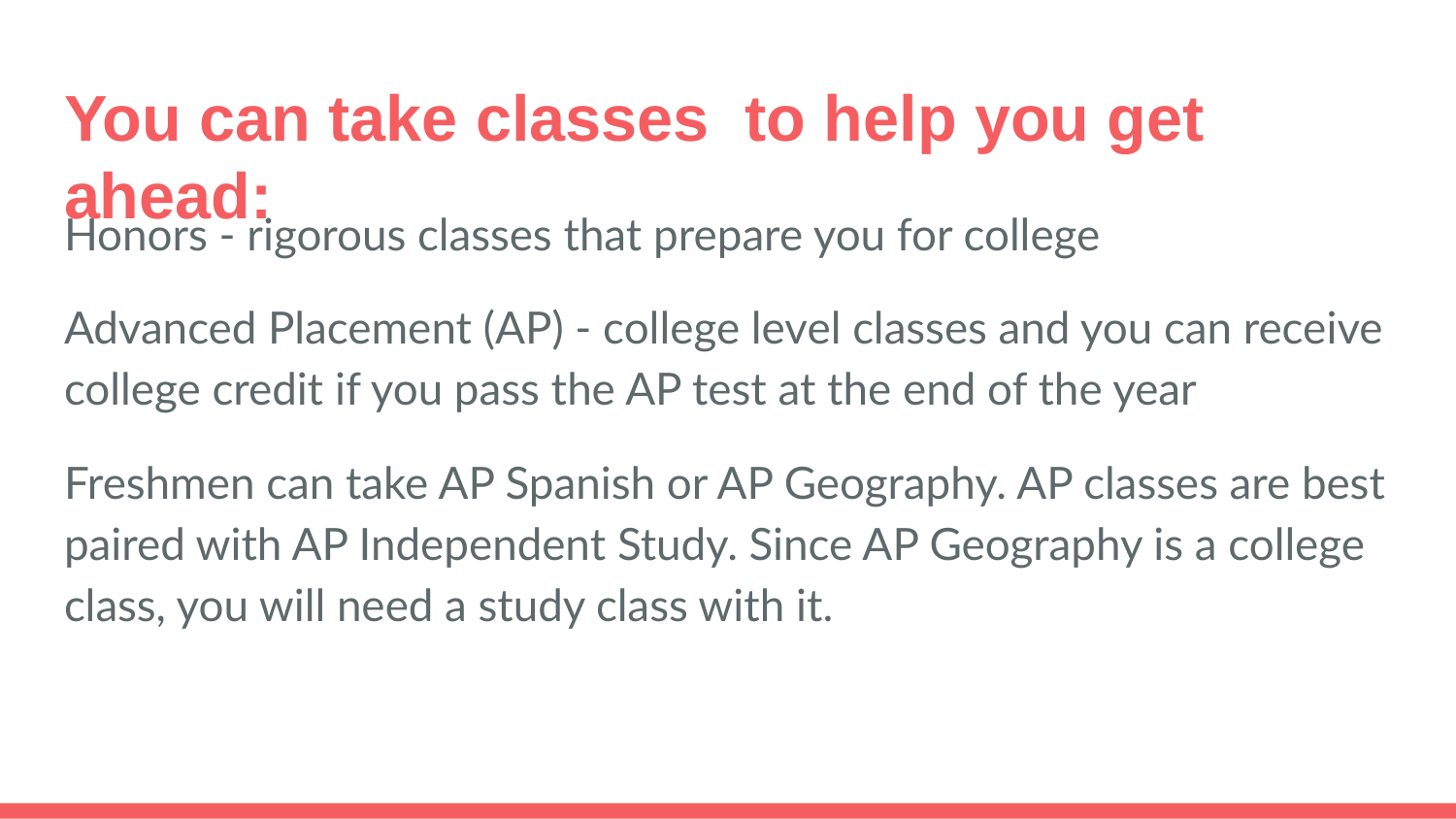

# You can take classes  to help you get ahead:
Honors - rigorous classes that prepare you for college
Advanced Placement (AP) - college level classes and you can receive college credit if you pass the AP test at the end of the year
Freshmen can take AP Spanish or AP Geography. AP classes are best paired with AP Independent Study. Since AP Geography is a college class, you will need a study class with it.